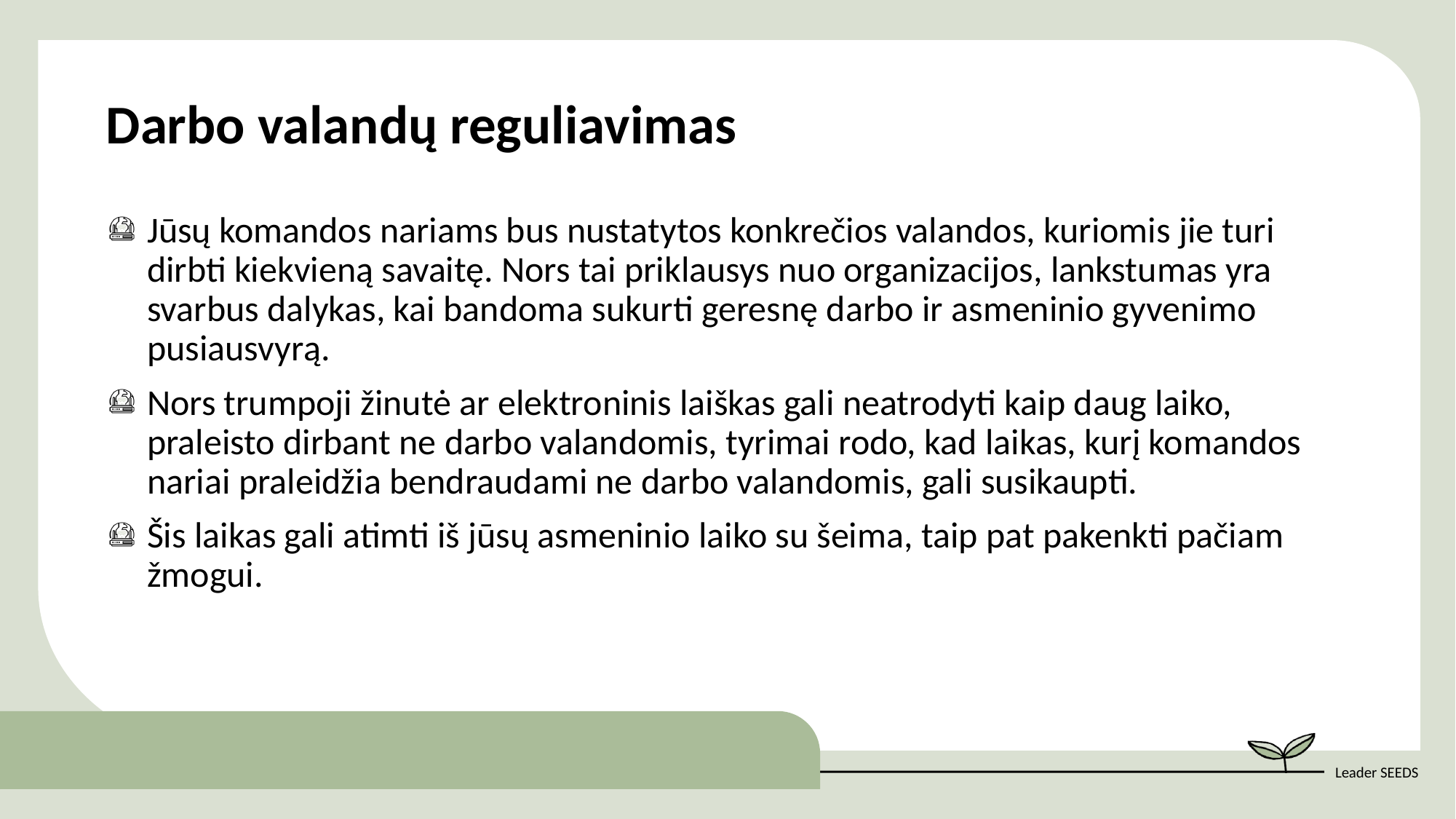

Darbo valandų reguliavimas
Jūsų komandos nariams bus nustatytos konkrečios valandos, kuriomis jie turi dirbti kiekvieną savaitę. Nors tai priklausys nuo organizacijos, lankstumas yra svarbus dalykas, kai bandoma sukurti geresnę darbo ir asmeninio gyvenimo pusiausvyrą.
Nors trumpoji žinutė ar elektroninis laiškas gali neatrodyti kaip daug laiko, praleisto dirbant ne darbo valandomis, tyrimai rodo, kad laikas, kurį komandos nariai praleidžia bendraudami ne darbo valandomis, gali susikaupti.
Šis laikas gali atimti iš jūsų asmeninio laiko su šeima, taip pat pakenkti pačiam žmogui.